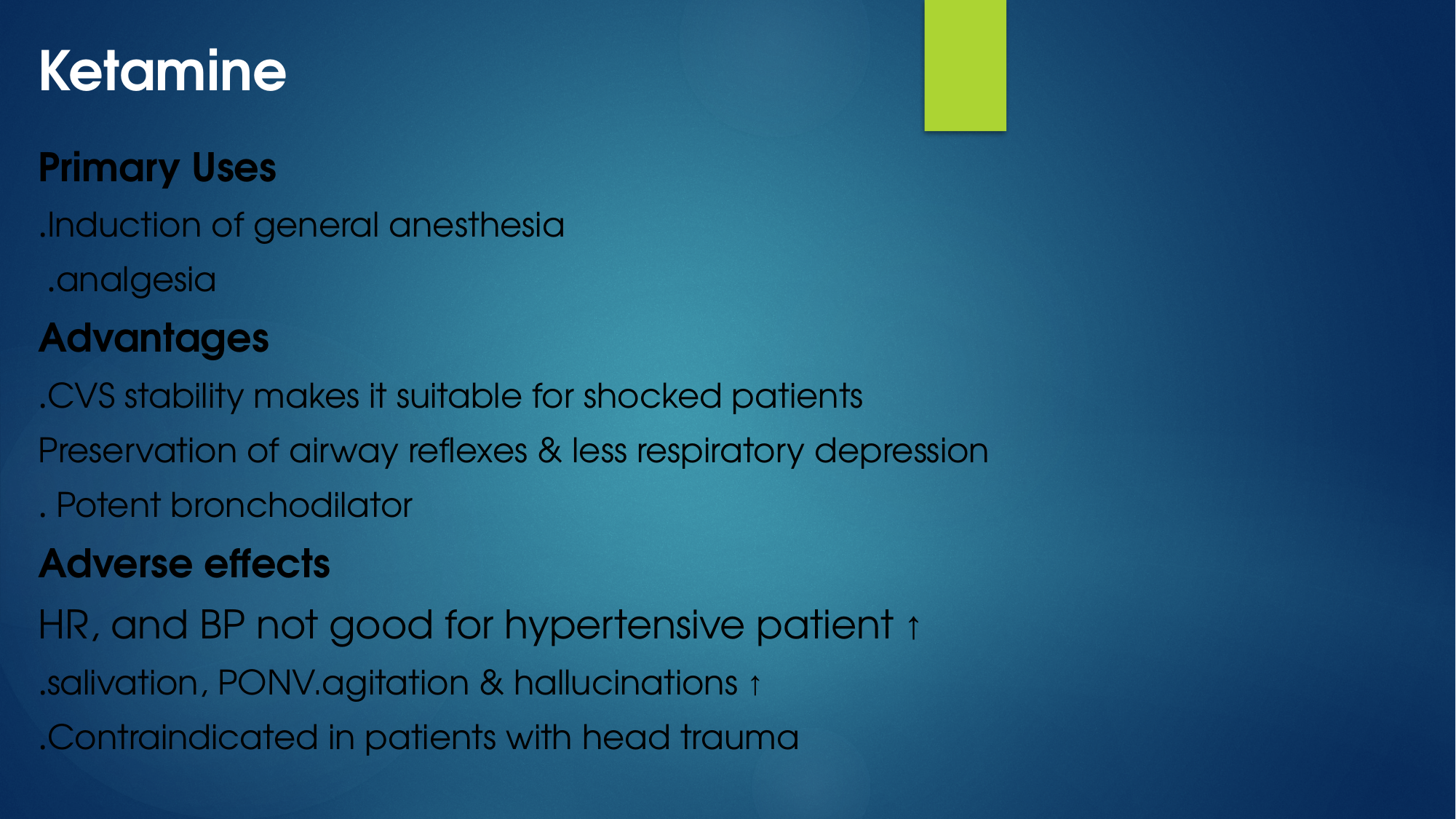

Ketamine
Primary Uses
Induction of general anesthesia.
 analgesia.
Advantages
CVS stability makes it suitable for shocked patients.
Preservation of airway reflexes & less respiratory depression
Potent bronchodilator .
Adverse effects
↑ HR, and BP not good for hypertensive patient
↑ salivation, PONV.agitation & hallucinations.
Contraindicated in patients with head trauma.